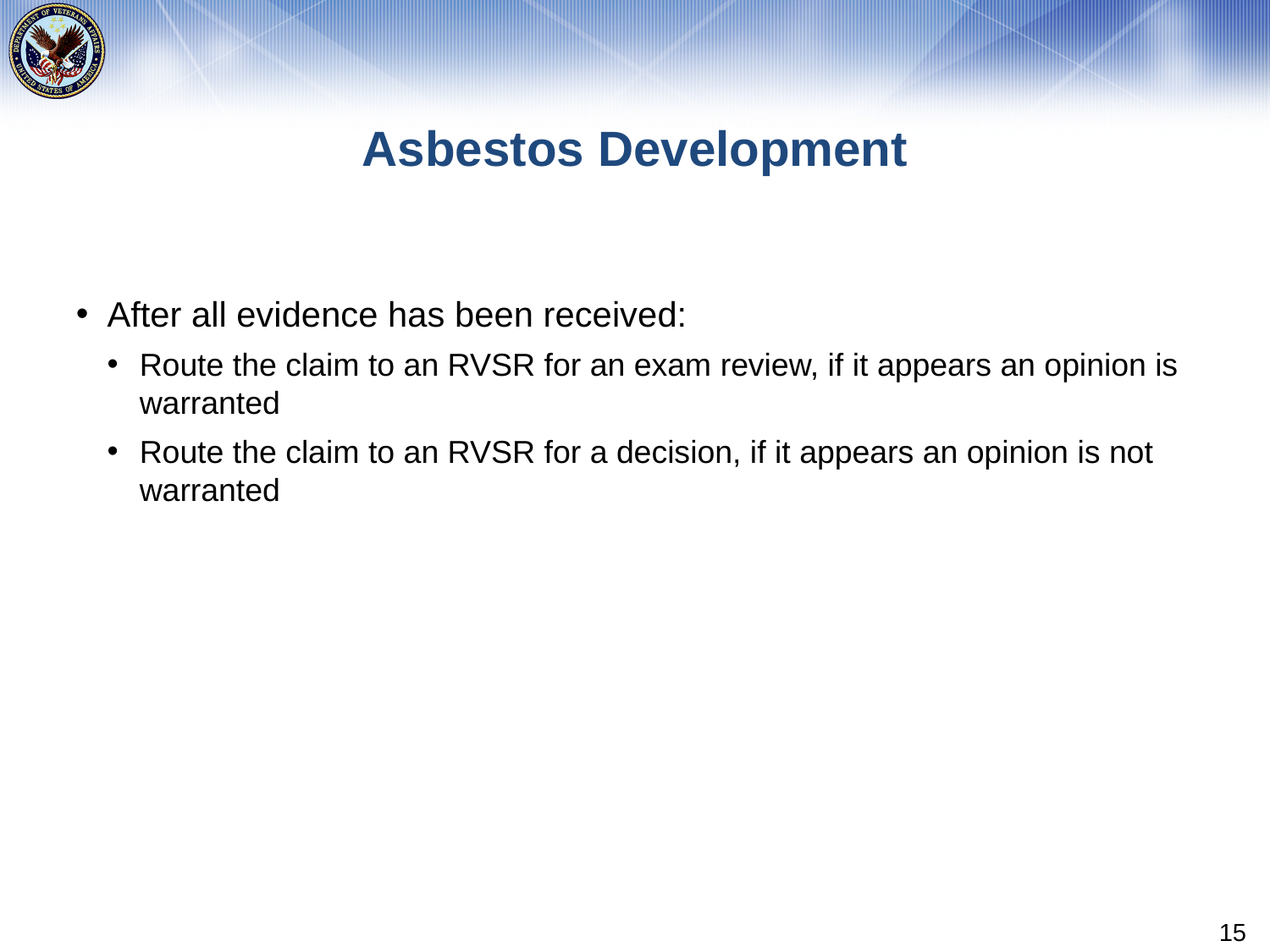

# Asbestos Development
After all evidence has been received:
Route the claim to an RVSR for an exam review, if it appears an opinion is warranted
Route the claim to an RVSR for a decision, if it appears an opinion is not warranted
15